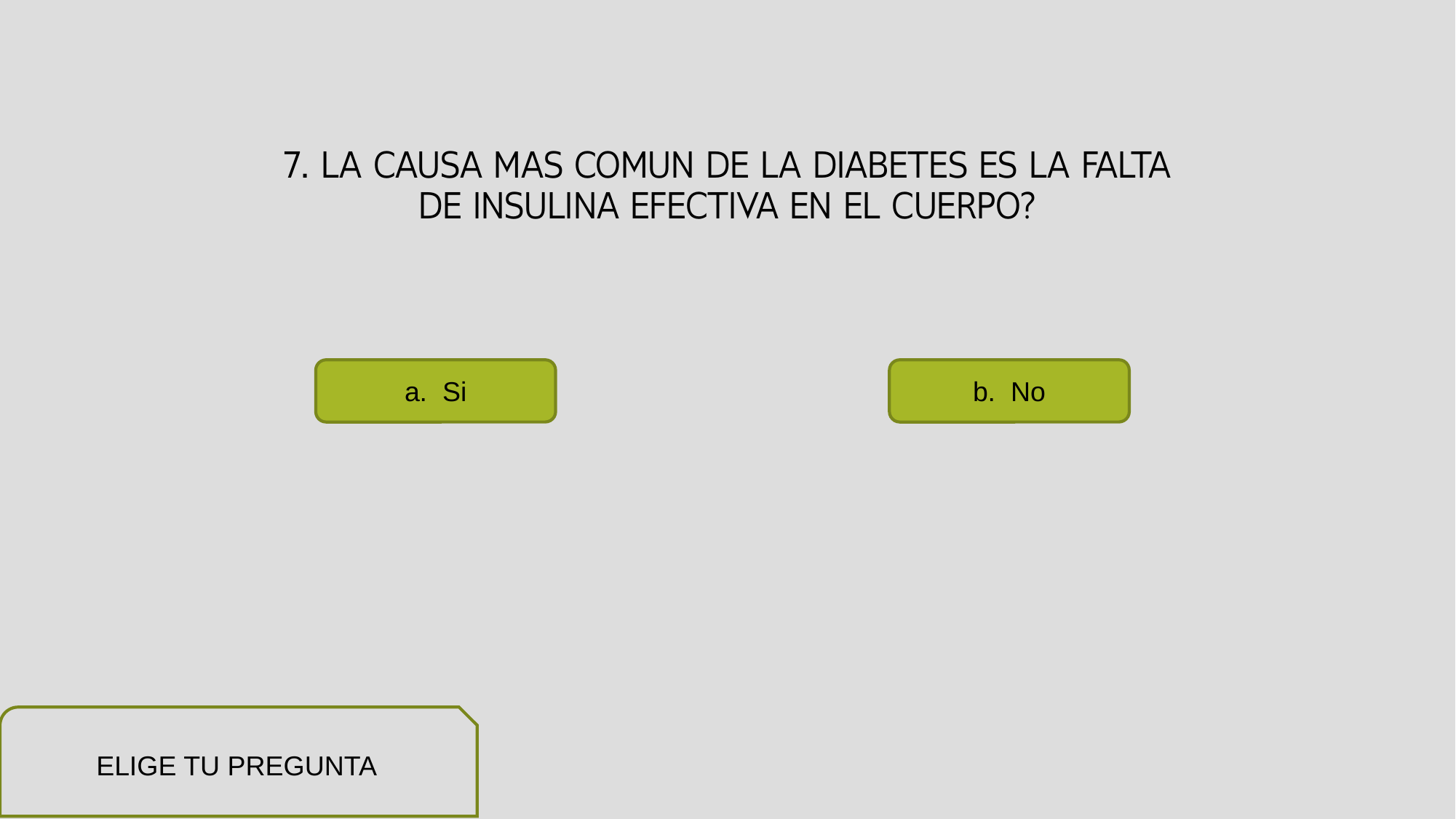

# 7. LA CAUSA MAS COMUN DE LA DIABETES ES LA FALTA DE INSULINA EFECTIVA EN EL CUERPO?
a.  Si
b.  No
ELIGE TU PREGUNTA